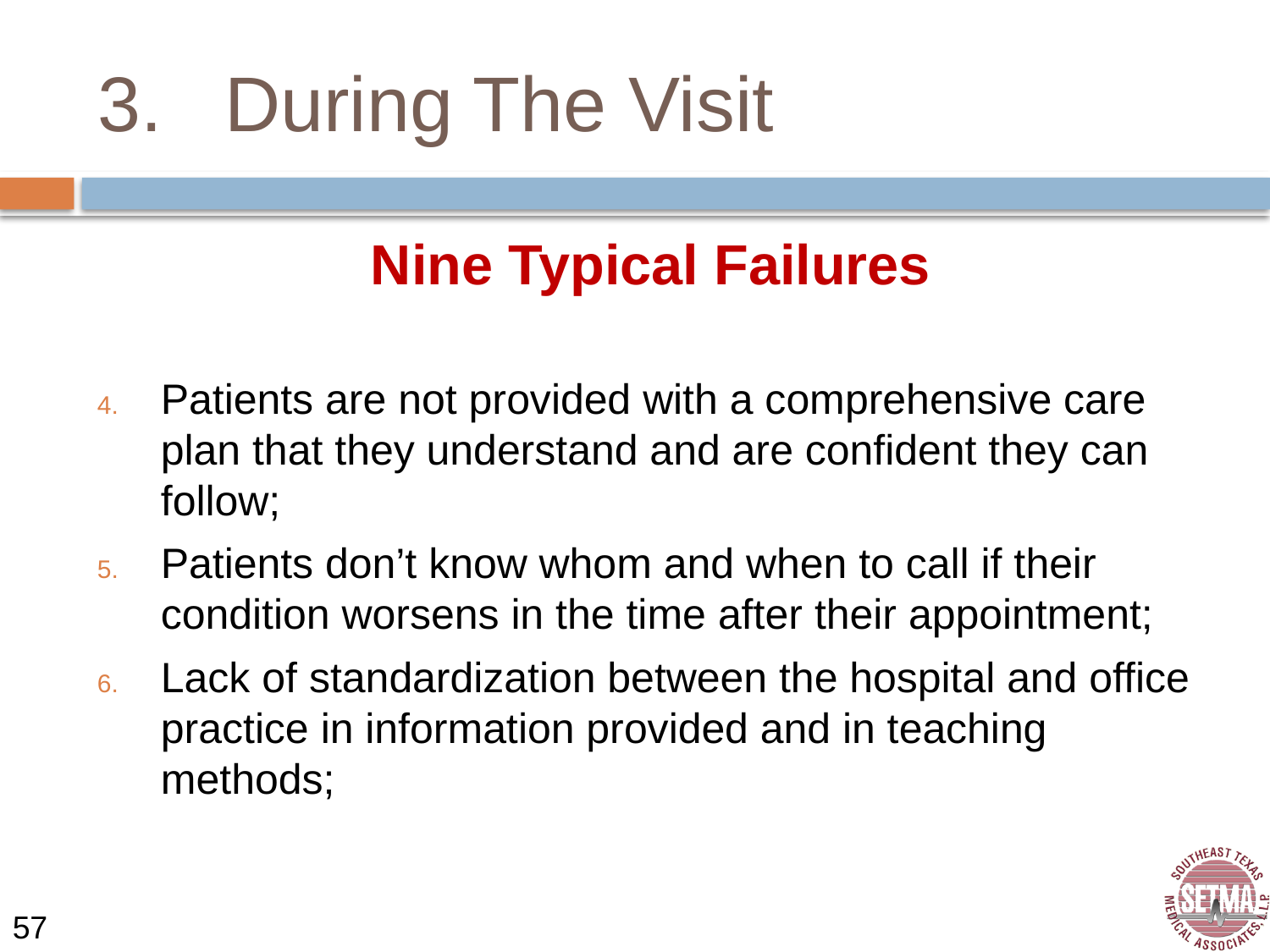

# 3.	During The Visit
Nine Typical Failures

Patients are not provided with a comprehensive care plan that they understand and are confident they can follow;
Patients don’t know whom and when to call if their condition worsens in the time after their appointment;
Lack of standardization between the hospital and office practice in information provided and in teaching methods;